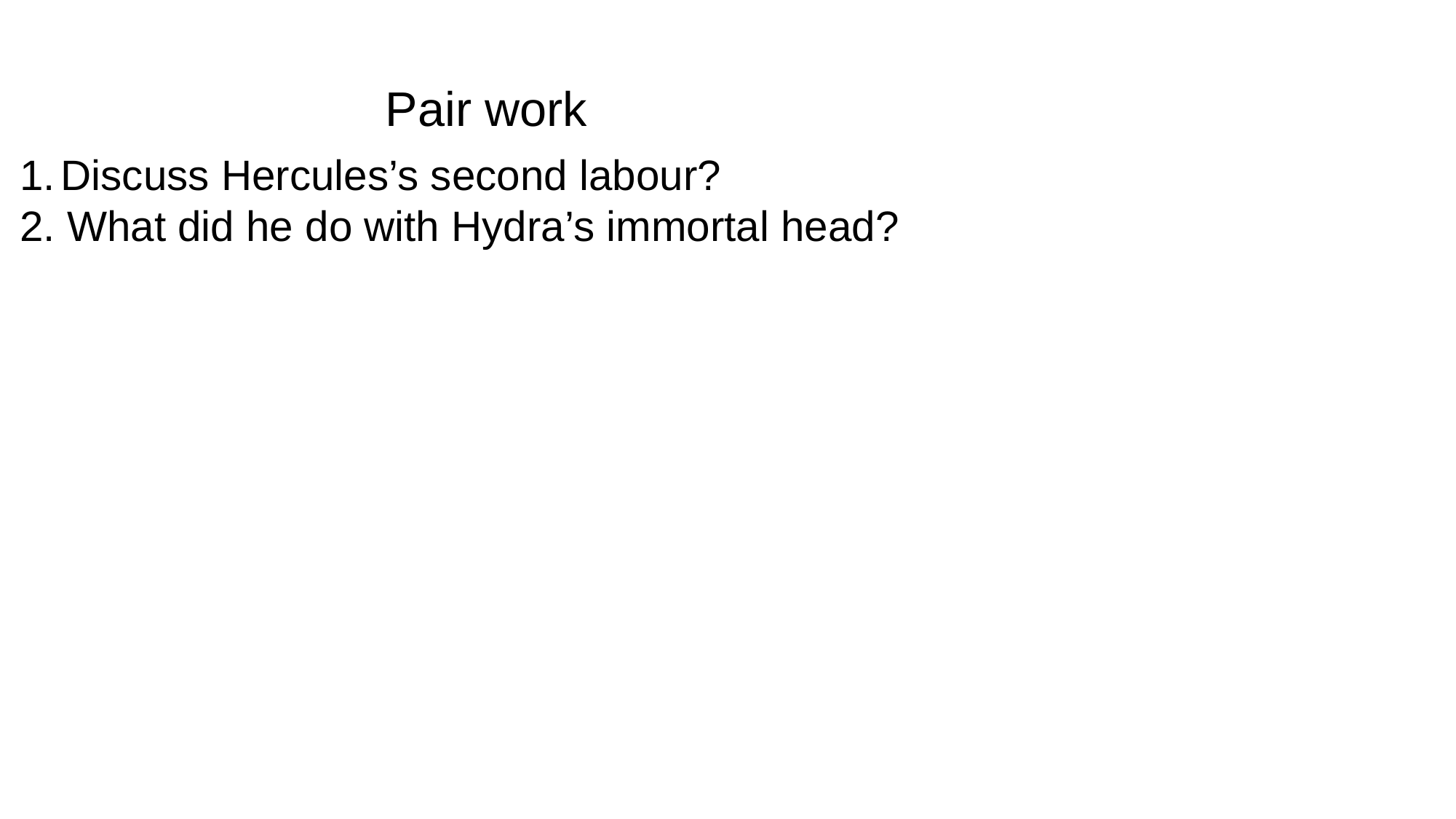

Pair work
Discuss Hercules’s second labour?
2. What did he do with Hydra’s immortal head?